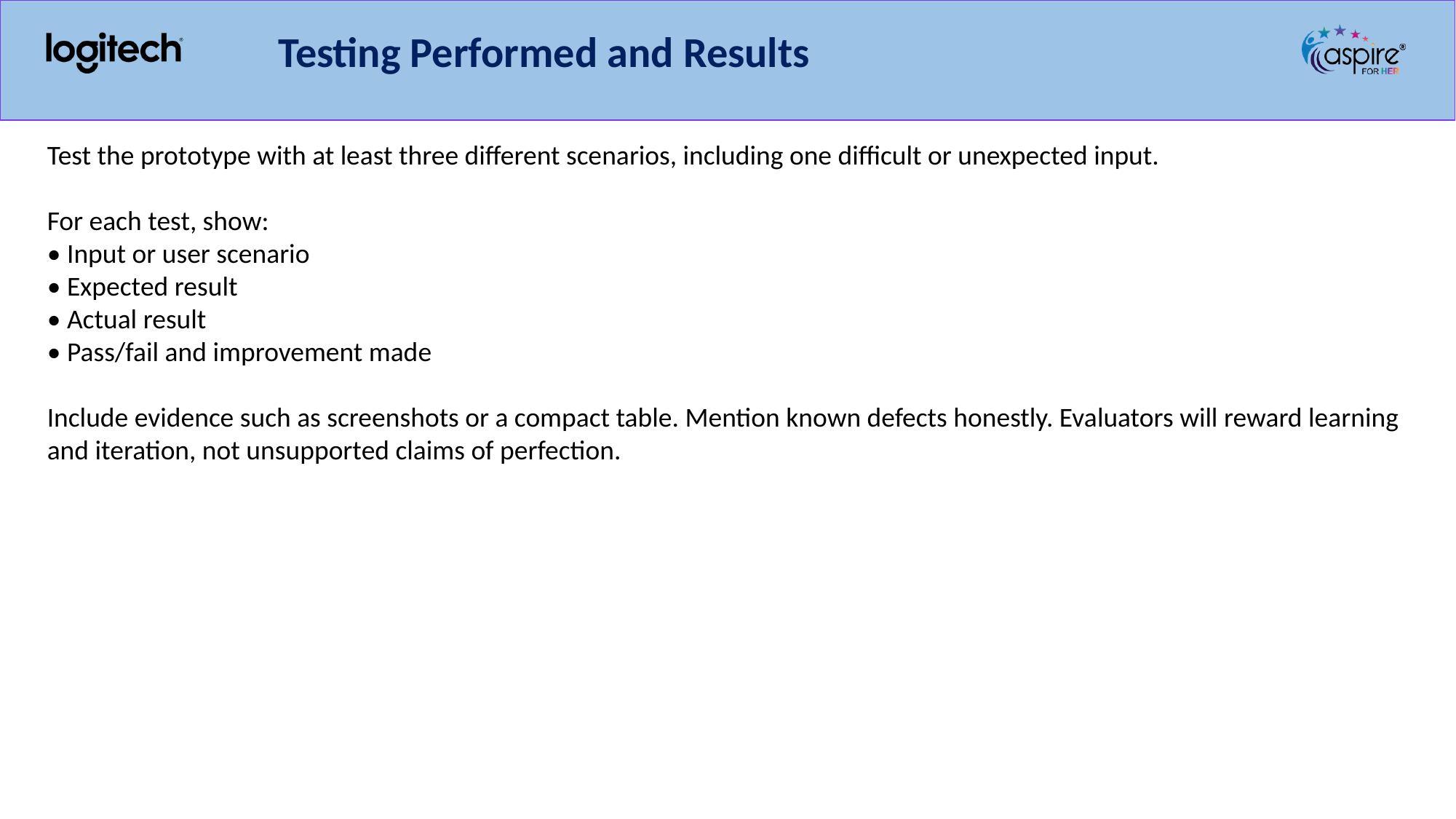

Testing Performed and Results
Test the prototype with at least three different scenarios, including one difficult or unexpected input.

For each test, show:
• Input or user scenario
• Expected result
• Actual result
• Pass/fail and improvement made

Include evidence such as screenshots or a compact table. Mention known defects honestly. Evaluators will reward learning and iteration, not unsupported claims of perfection.